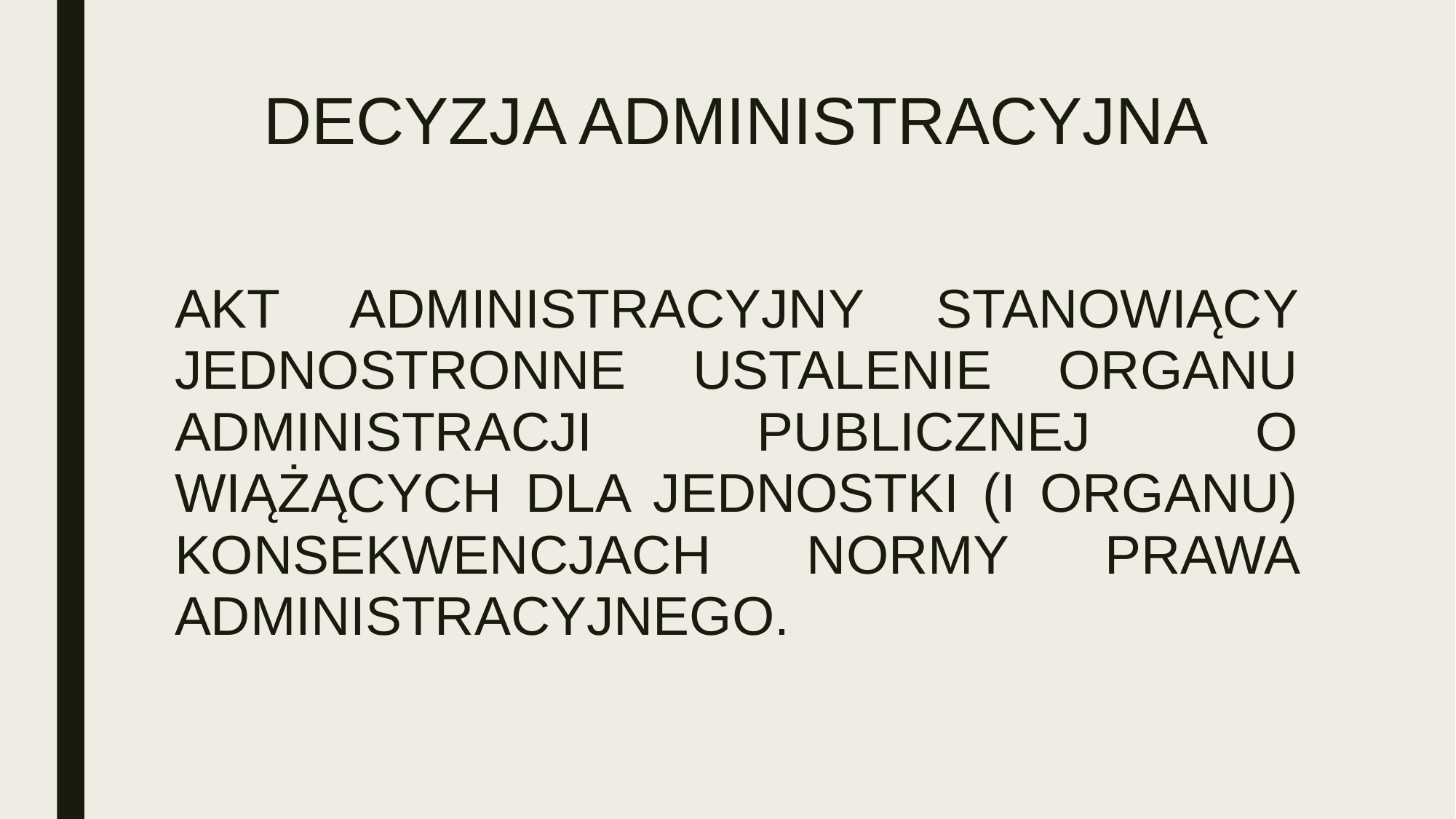

# DECYZJA ADMINISTRACYJNA
AKT ADMINISTRACYJNY STANOWIĄCY JEDNOSTRONNE USTALENIE ORGANU ADMINISTRACJI PUBLICZNEJ O WIĄŻĄCYCH DLA JEDNOSTKI (I ORGANU) KONSEKWENCJACH NORMY PRAWA ADMINISTRACYJNEGO.